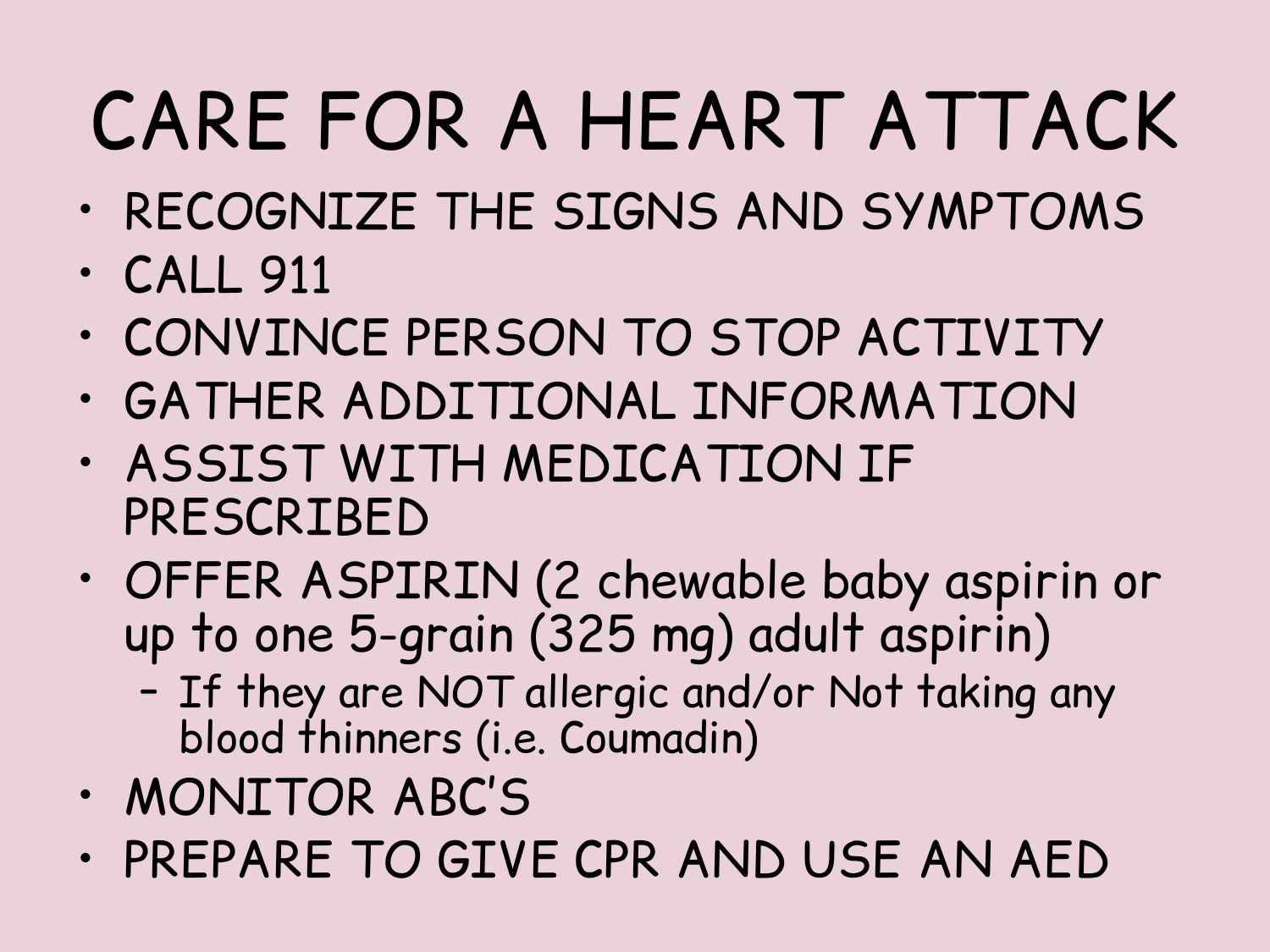

# CARE FOR A HEART ATTACK
RECOGNIZE THE SIGNS AND SYMPTOMS
CALL 911
CONVINCE PERSON TO STOP ACTIVITY
GATHER ADDITIONAL INFORMATION
ASSIST WITH MEDICATION IF PRESCRIBED
OFFER ASPIRIN (2 chewable baby aspirin or up to one 5-grain (325 mg) adult aspirin)
If they are NOT allergic and/or Not taking any blood thinners (i.e. Coumadin)
MONITOR ABC’S
PREPARE TO GIVE CPR AND USE AN AED